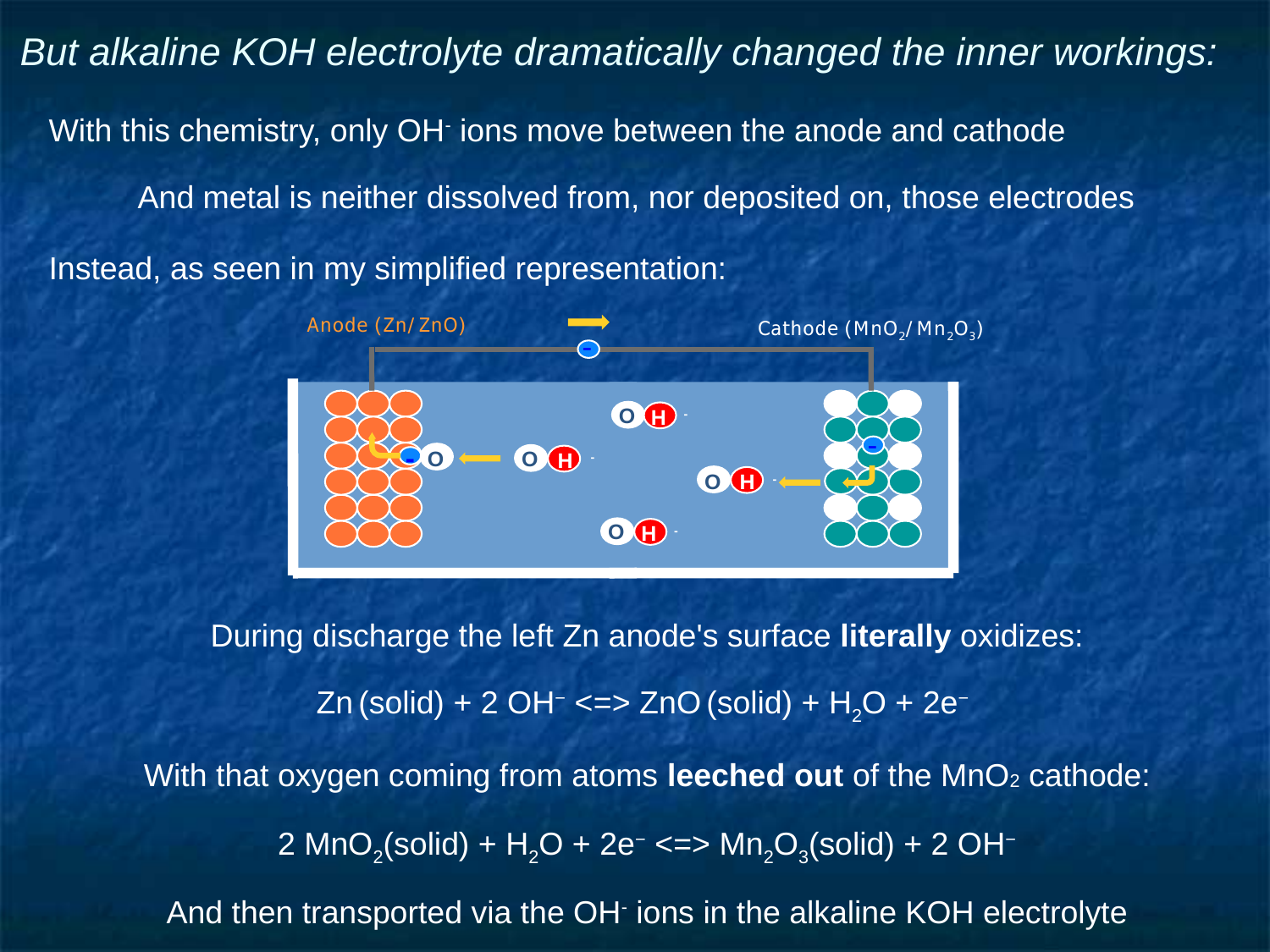

# But alkaline KOH electrolyte dramatically changed the inner workings:
With this chemistry, only OH- ions move between the anode and cathode

And metal is neither dissolved from, nor deposited on, those electrodes

Instead, as seen in my simplified representation:
Anode (Zn/ZnO)
Cathode (MnO2/Mn2O3)

-

O
H   -

-

-

O
O
H   -

H   -
O

O
H   -

During discharge the left Zn anode's surface literally oxidizes:

Zn (solid) + 2 OH− <=> ZnO (solid) + H2O + 2e−

With that oxygen coming from atoms leeched out of the MnO2 cathode:

2 MnO2(solid) + H2O + 2e− <=> Mn2O3(solid) + 2 OH−

And then transported via the OH- ions in the alkaline KOH electrolyte